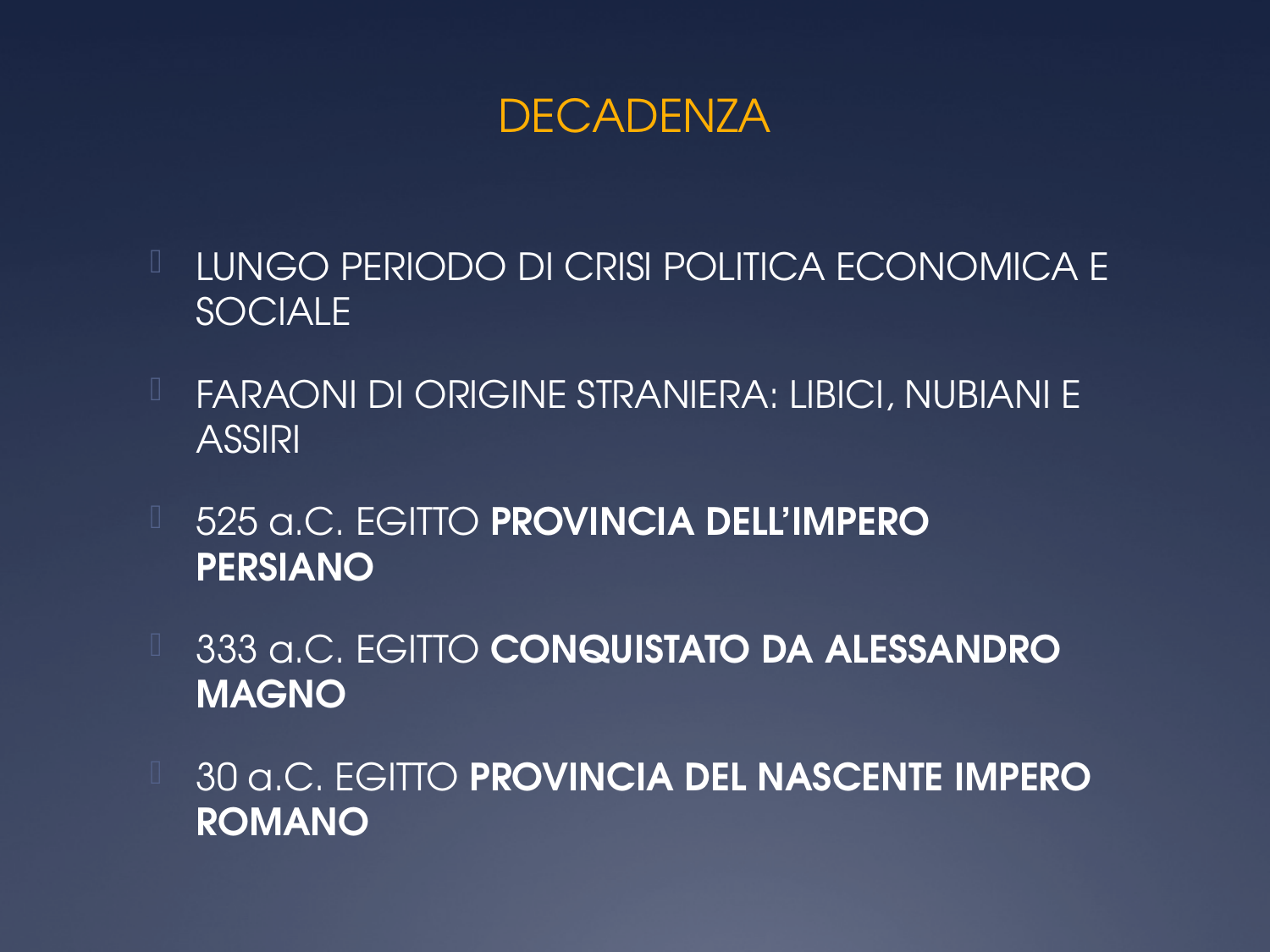

# DECADENZA
LUNGO PERIODO DI CRISI POLITICA ECONOMICA E SOCIALE
FARAONI DI ORIGINE STRANIERA: LIBICI, NUBIANI E ASSIRI
525 a.C. EGITTO PROVINCIA DELL’IMPERO PERSIANO
333 a.C. EGITTO CONQUISTATO DA ALESSANDRO MAGNO
30 a.C. EGITTO PROVINCIA DEL NASCENTE IMPERO ROMANO